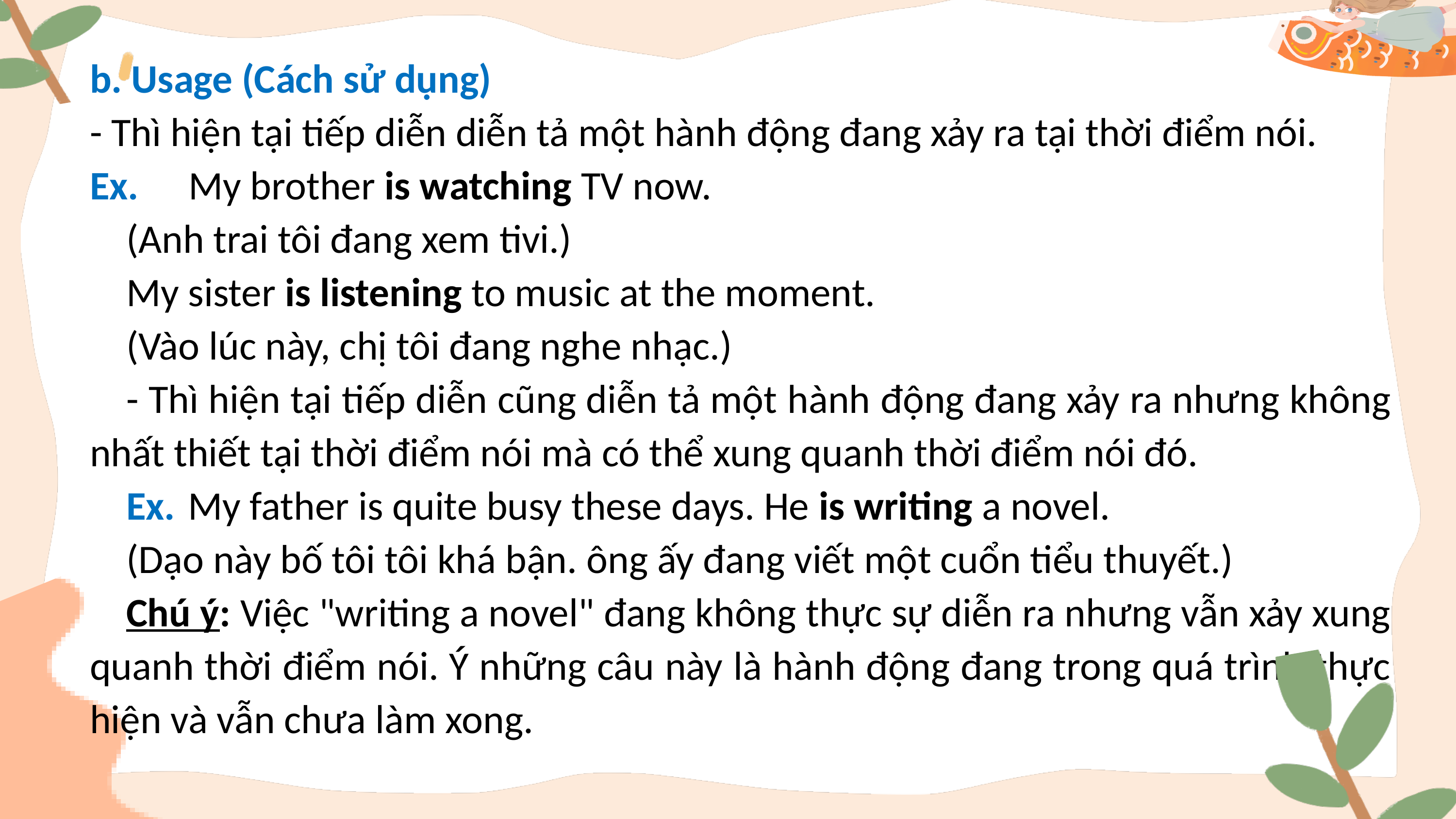

b. Usage (Cách sử dụng)
- Thì hiện tại tiếp diễn diễn tả một hành động đang xảy ra tại thời điểm nói.
Ex. 	My brother is watching TV now.
(Anh trai tôi đang xem tivi.)
My sister is listening to music at the moment.
(Vào lúc này, chị tôi đang nghe nhạc.)
- Thì hiện tại tiếp diễn cũng diễn tả một hành động đang xảy ra nhưng không nhất thiết tại thời điểm nói mà có thể xung quanh thời điểm nói đó.
Ex. 	My father is quite busy these days. He is writing a novel.
(Dạo này bố tôi tôi khá bận. ông ấy đang viết một cuổn tiểu thuyết.)
Chú ý: Việc "writing a novel" đang không thực sự diễn ra nhưng vẫn xảy xung quanh thời điểm nói. Ý những câu này là hành động đang trong quá trình thực hiện và vẫn chưa làm xong.